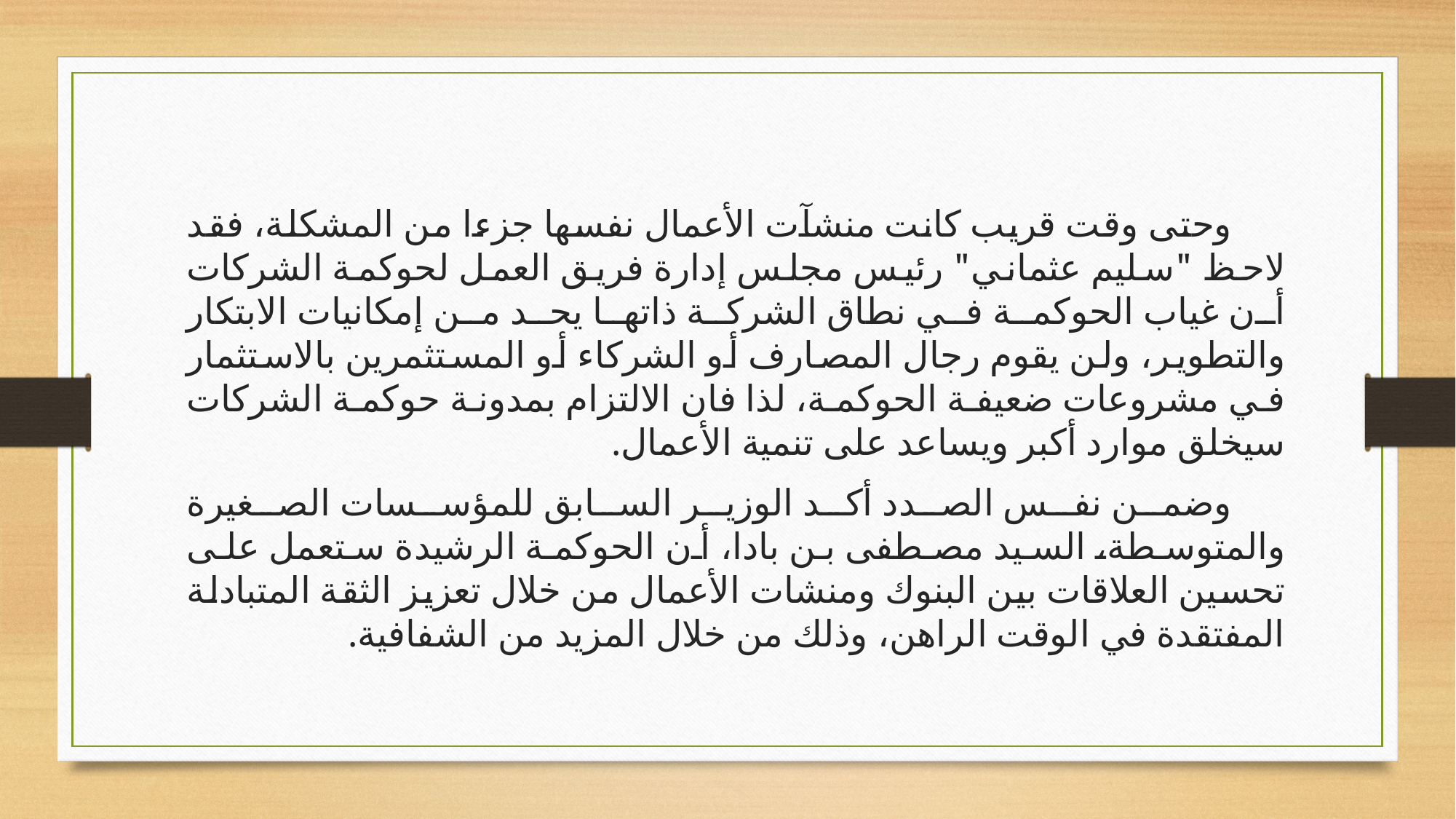

وحتى وقت قريب كانت منشآت الأعمال نفسها جزءا من المشكلة، فقد لاحظ "سليم عثماني" رئيس مجلس إدارة فريق العمل لحوكمة الشركات أن غياب الحوكمة في نطاق الشركة ذاتها يحد من إمكانيات الابتكار والتطوير، ولن يقوم رجال المصارف أو الشركاء أو المستثمرين بالاستثمار في مشروعات ضعيفة الحوكمة، لذا فان الالتزام بمدونة حوكمة الشركات سيخلق موارد أكبر ويساعد على تنمية الأعمال.
وضمن نفس الصدد أكد الوزير السابق للمؤسسات الصغيرة والمتوسطة، السيد مصطفى بن بادا، أن الحوكمة الرشيدة ستعمل على تحسين العلاقات بين البنوك ومنشات الأعمال من خلال تعزيز الثقة المتبادلة المفتقدة في الوقت الراهن، وذلك من خلال المزيد من الشفافية.